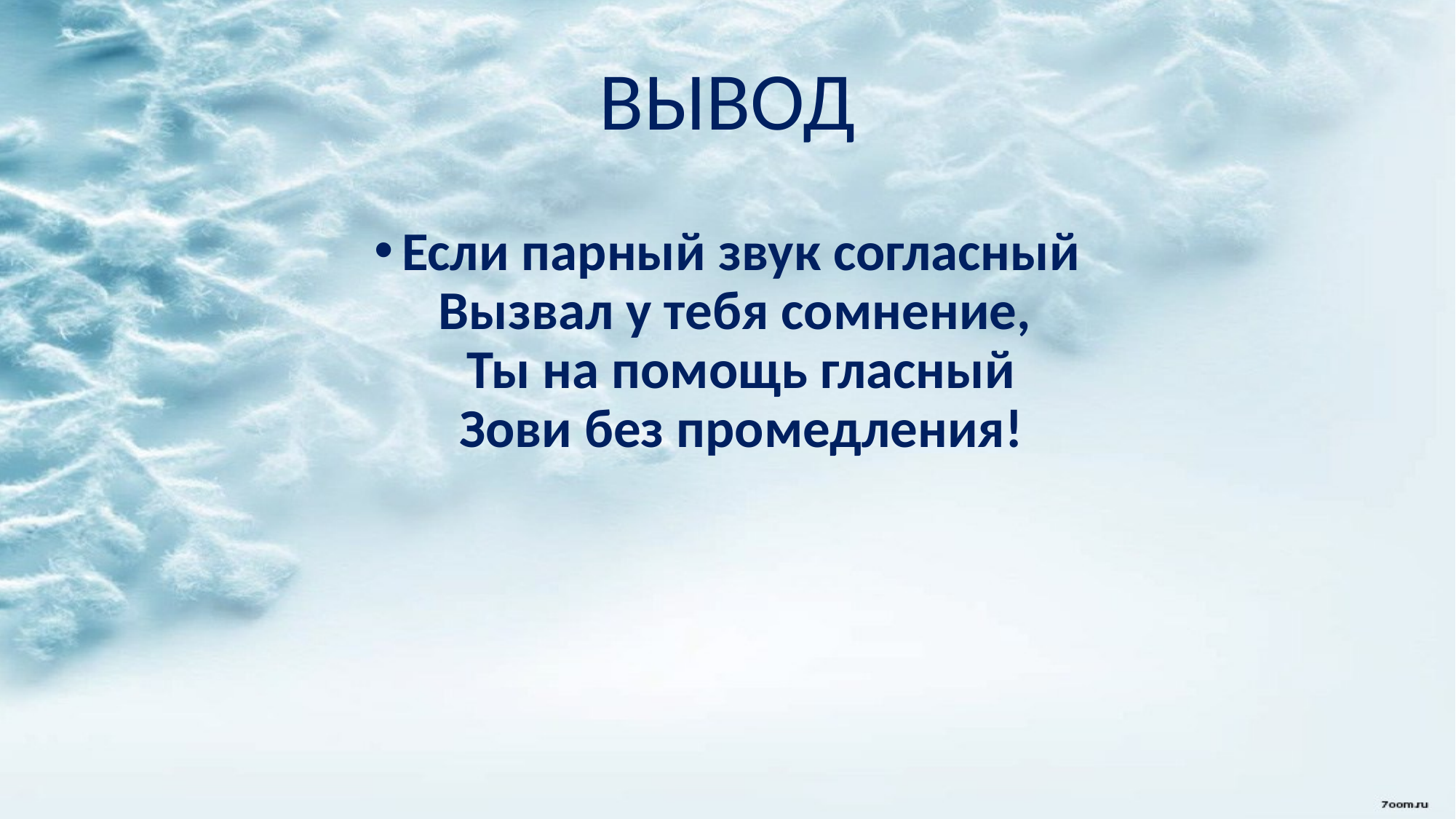

# ВЫВОД
Если парный звук согласный
Вызвал у тебя сомнение, 
Ты на помощь гласный
Зови без промедления!